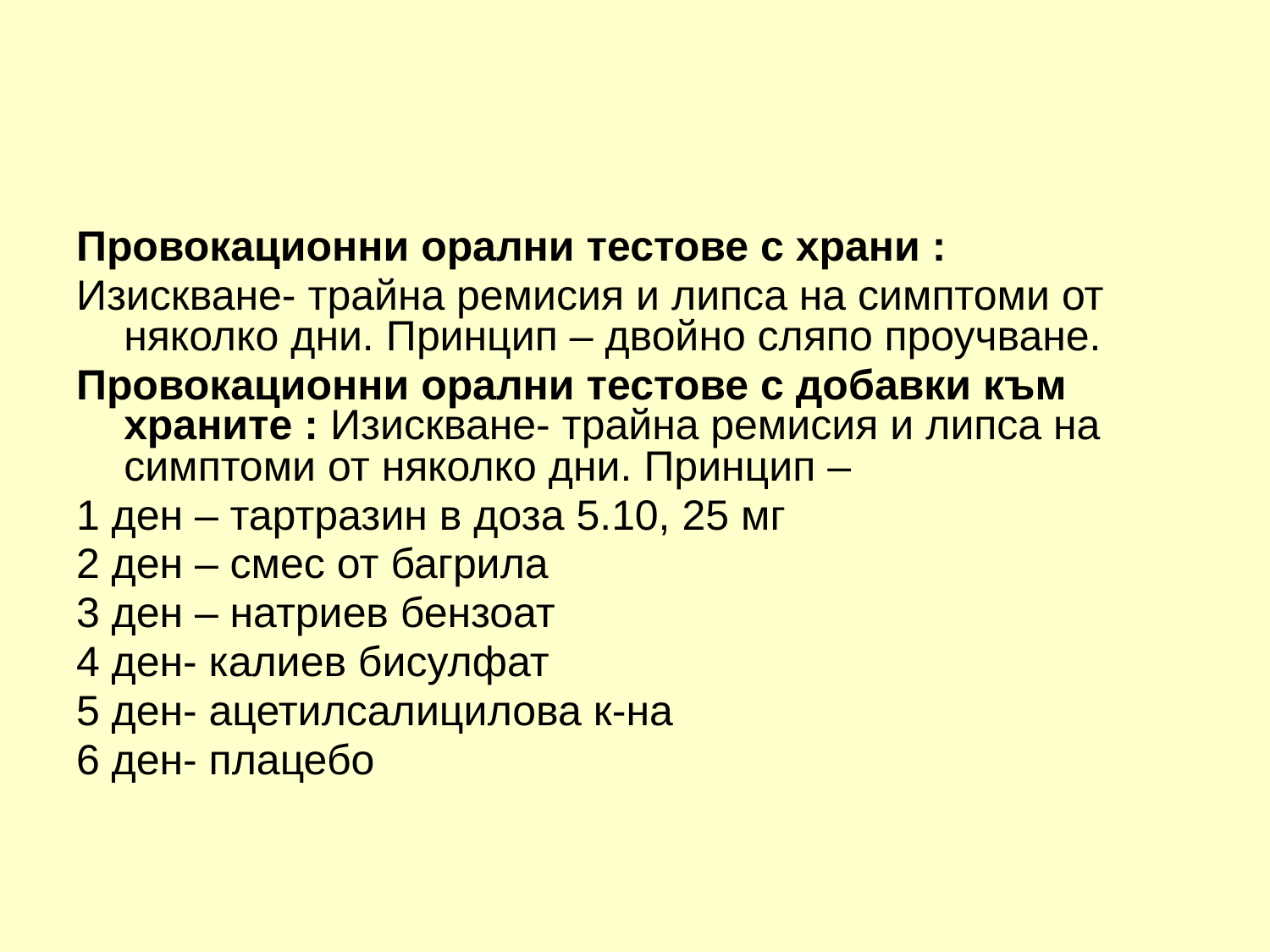

#
Провокационни орални тестове с храни :
Изискване- трайна ремисия и липса на симптоми от няколко дни. Принцип – двойно сляпо проучване.
Провокационни орални тестове с добавки към храните : Изискване- трайна ремисия и липса на симптоми от няколко дни. Принцип –
1 ден – тартразин в доза 5.10, 25 мг
2 ден – смес от багрила
3 ден – натриев бензоат
4 ден- калиев бисулфат
5 ден- ацетилсалицилова к-на
6 ден- плацебо